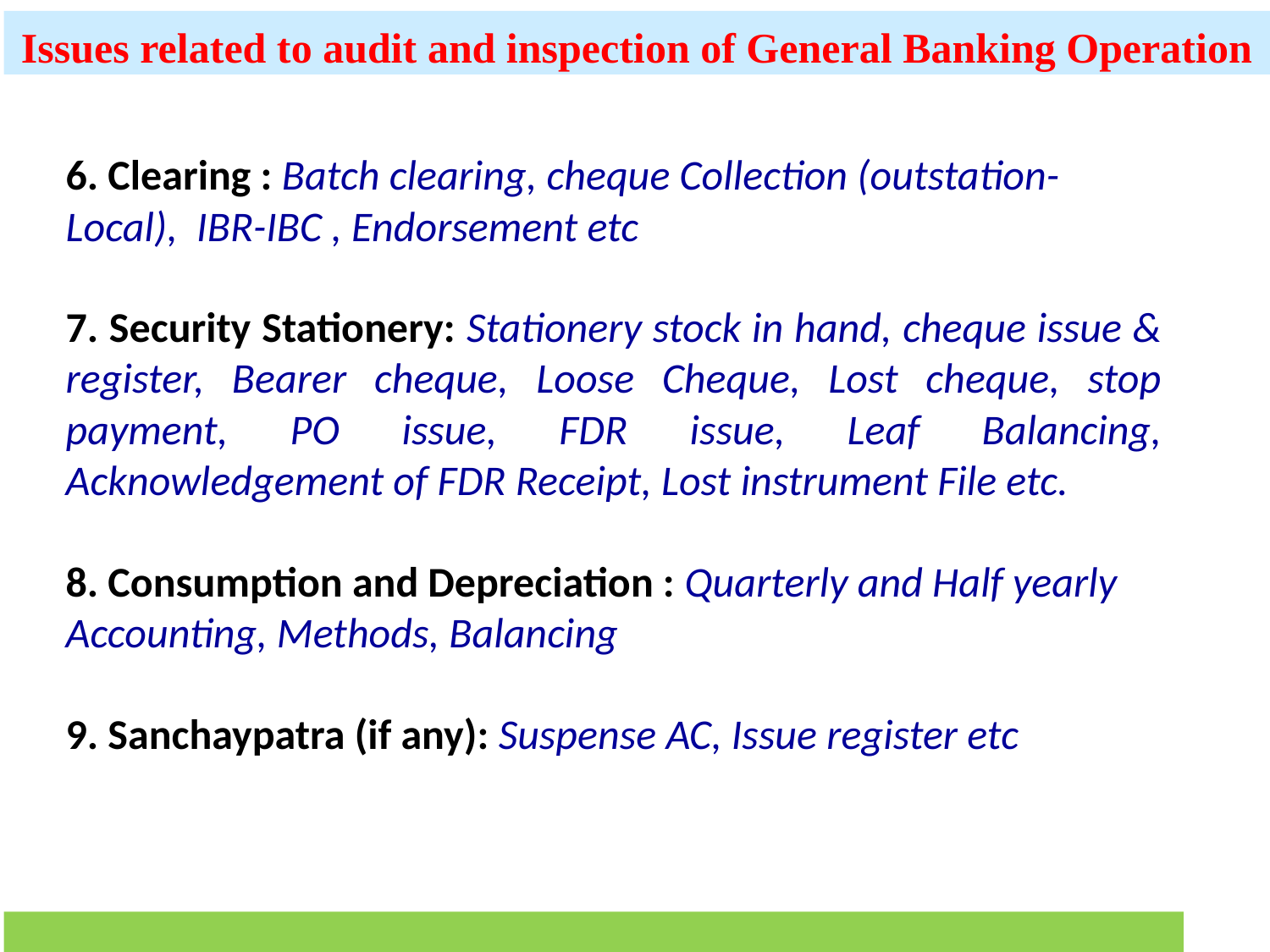

Issues related to audit and inspection of General Banking Operation

…in the case of Works
6. Clearing : Batch clearing, cheque Collection (outstation-Local),  IBR-IBC , Endorsement etc

7. Security Stationery: Stationery stock in hand, cheque issue & register, Bearer cheque, Loose Cheque, Lost cheque, stop payment, PO issue, FDR issue, Leaf Balancing, Acknowledgement of FDR Receipt, Lost instrument File etc.

8. Consumption and Depreciation : Quarterly and Half yearly Accounting, Methods, Balancing

9. Sanchaypatra (if any): Suspense AC, Issue register etc